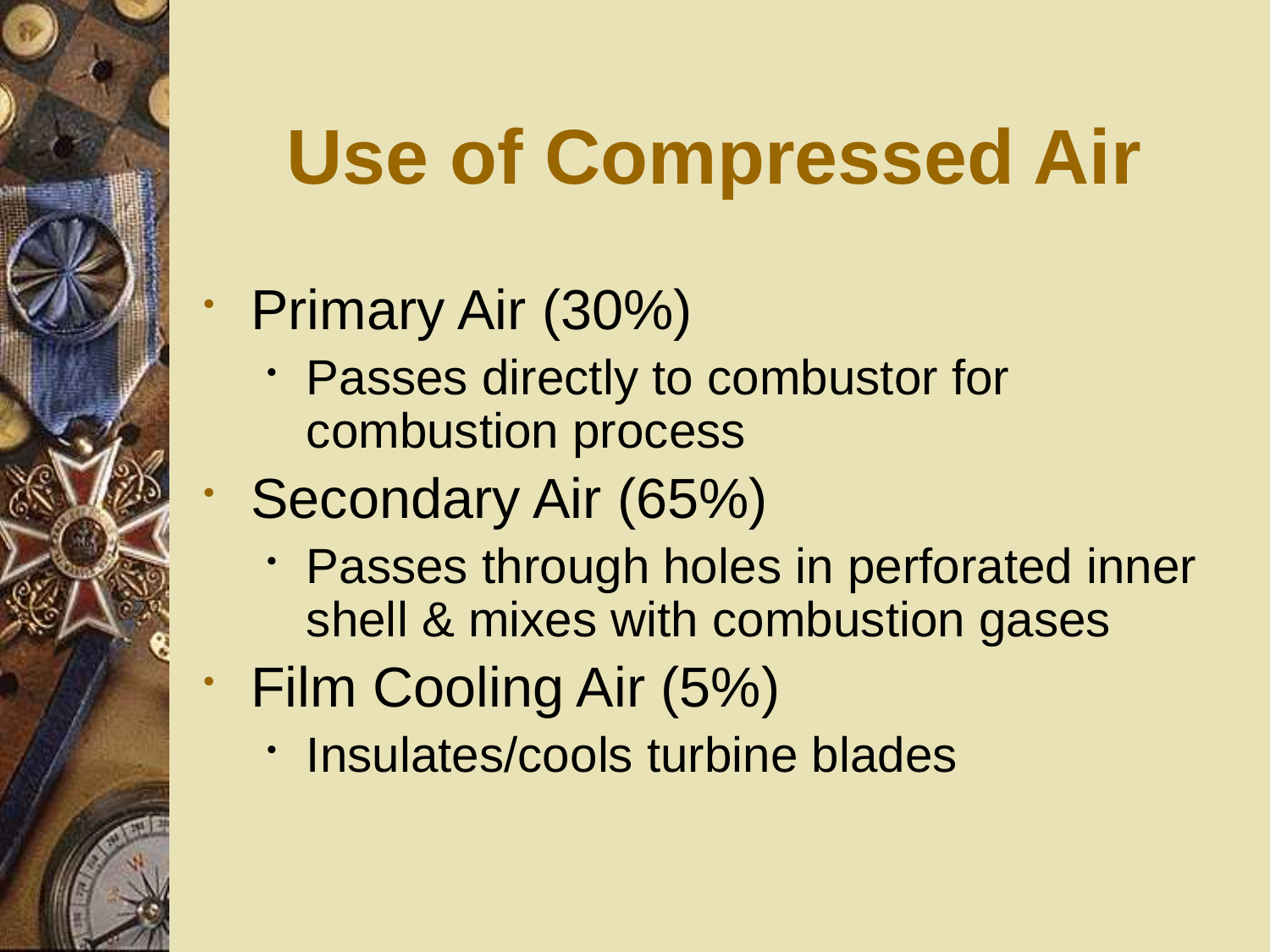

# Use of Compressed Air
Primary Air (30%)
Passes directly to combustor for combustion process
Secondary Air (65%)
Passes through holes in perforated inner shell & mixes with combustion gases
Film Cooling Air (5%)
Insulates/cools turbine blades